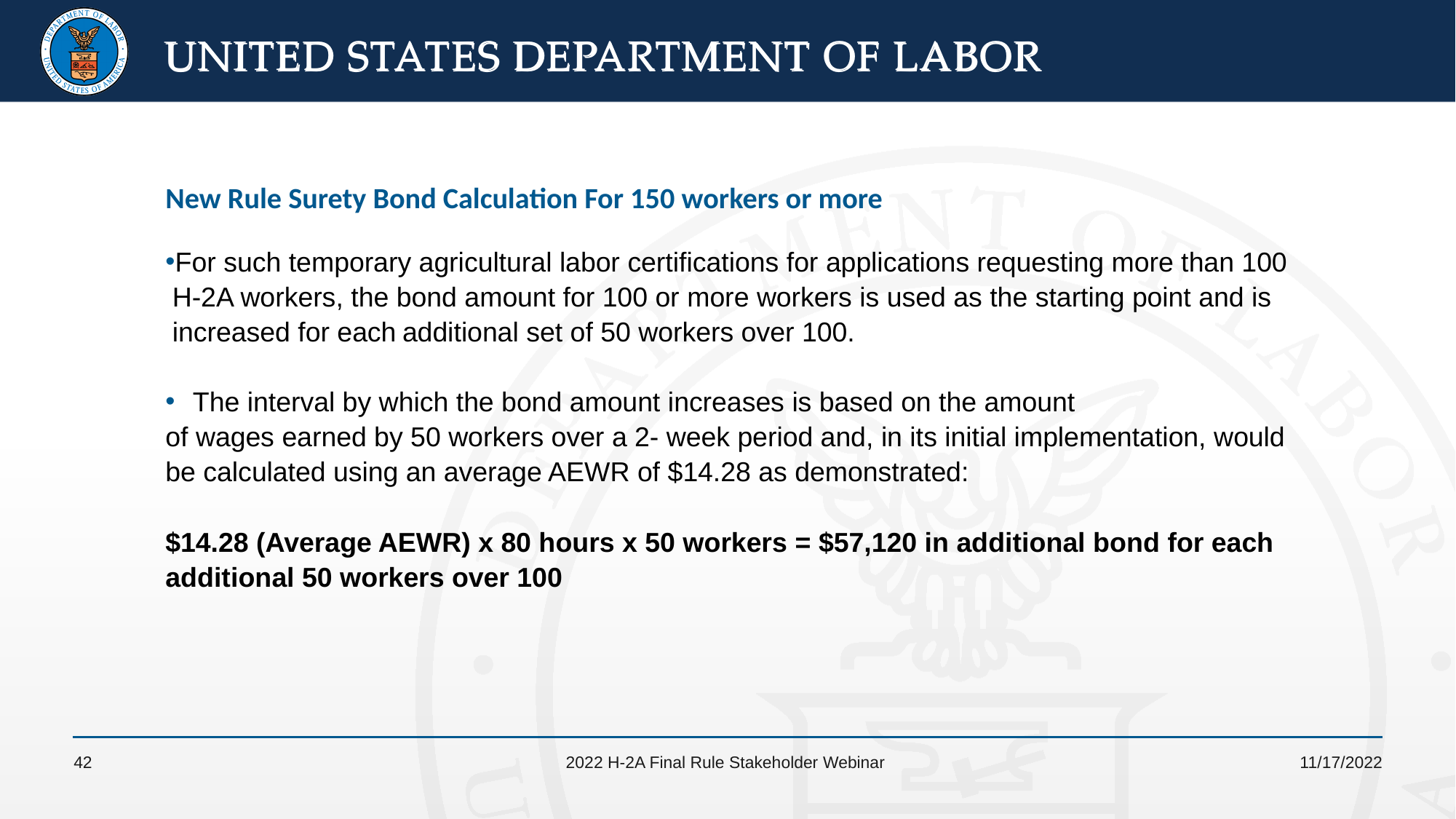

# New Rule Surety Bond Calculation For 150 workers or more
For such temporary agricultural labor certifications for applications requesting more than 100 H-2A workers, the bond amount for 100 or more workers is used as the starting point and is increased for each additional set of 50 workers over 100.

The interval by which the bond amount increases is based on the amount
of wages earned by 50 workers over a 2- week period and, in its initial implementation, would be calculated using an average AEWR of $14.28 as demonstrated:

$14.28 (Average AEWR) x 80 hours x 50 workers = $57,120 in additional bond for each additional 50 workers over 100

42
2022 H-2A Final Rule Stakeholder Webinar
11/17/2022